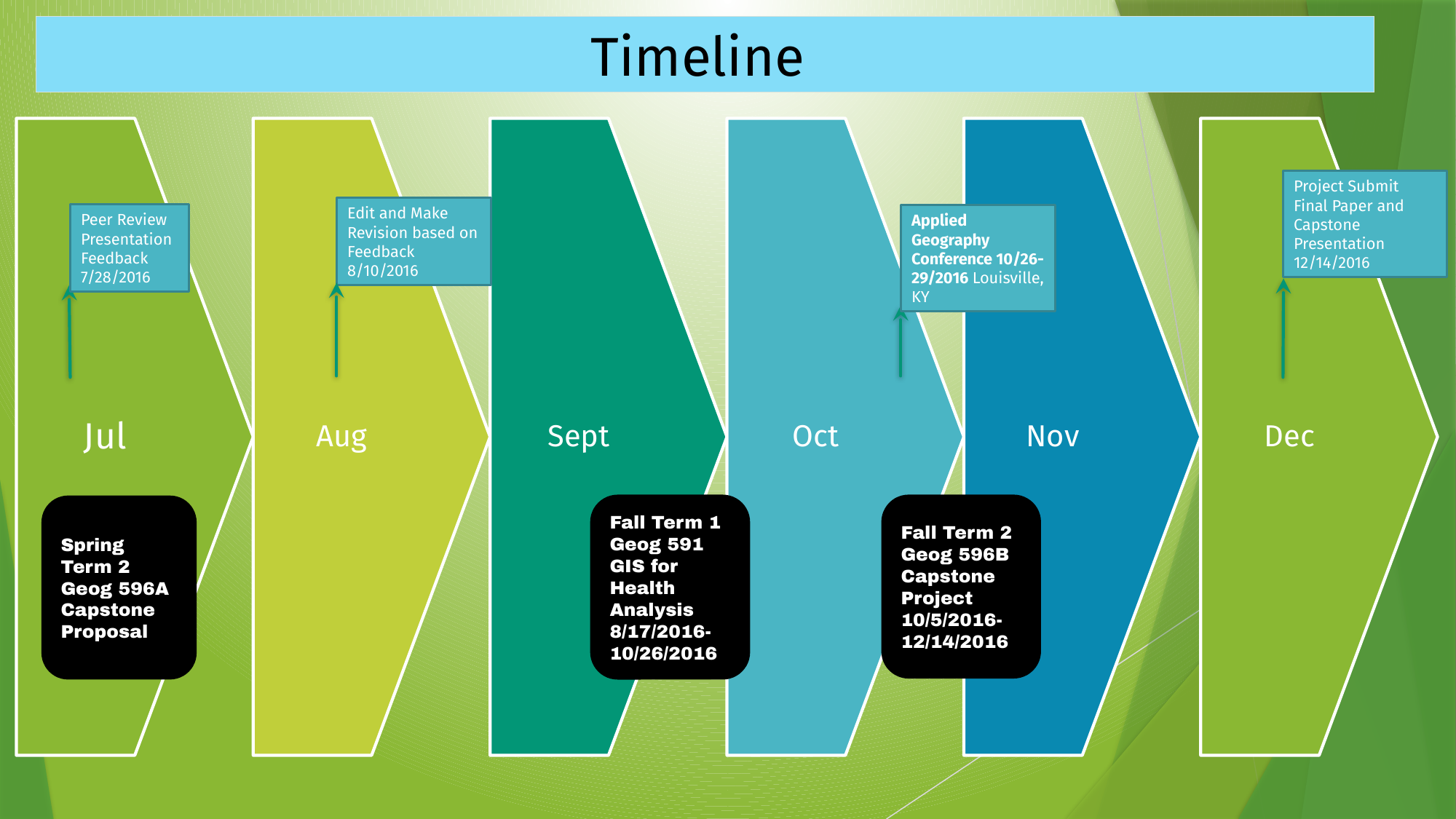

Timeline
Aug
Sept
Oct
Nov
Dec
Jul
Project Submit Final Paper and Capstone Presentation
12/14/2016
Edit and Make Revision based on Feedback
8/10/2016
Peer Review Presentation Feedback
7/28/2016
Applied Geography Conference 10/26-29/2016 Louisville, KY
Fall Term 1
Geog 591
GIS for Health Analysis
8/17/2016-10/26/2016
Fall Term 2
Geog 596B
Capstone Project
10/5/2016-12/14/2016
Spring Term 2
Geog 596A Capstone Proposal